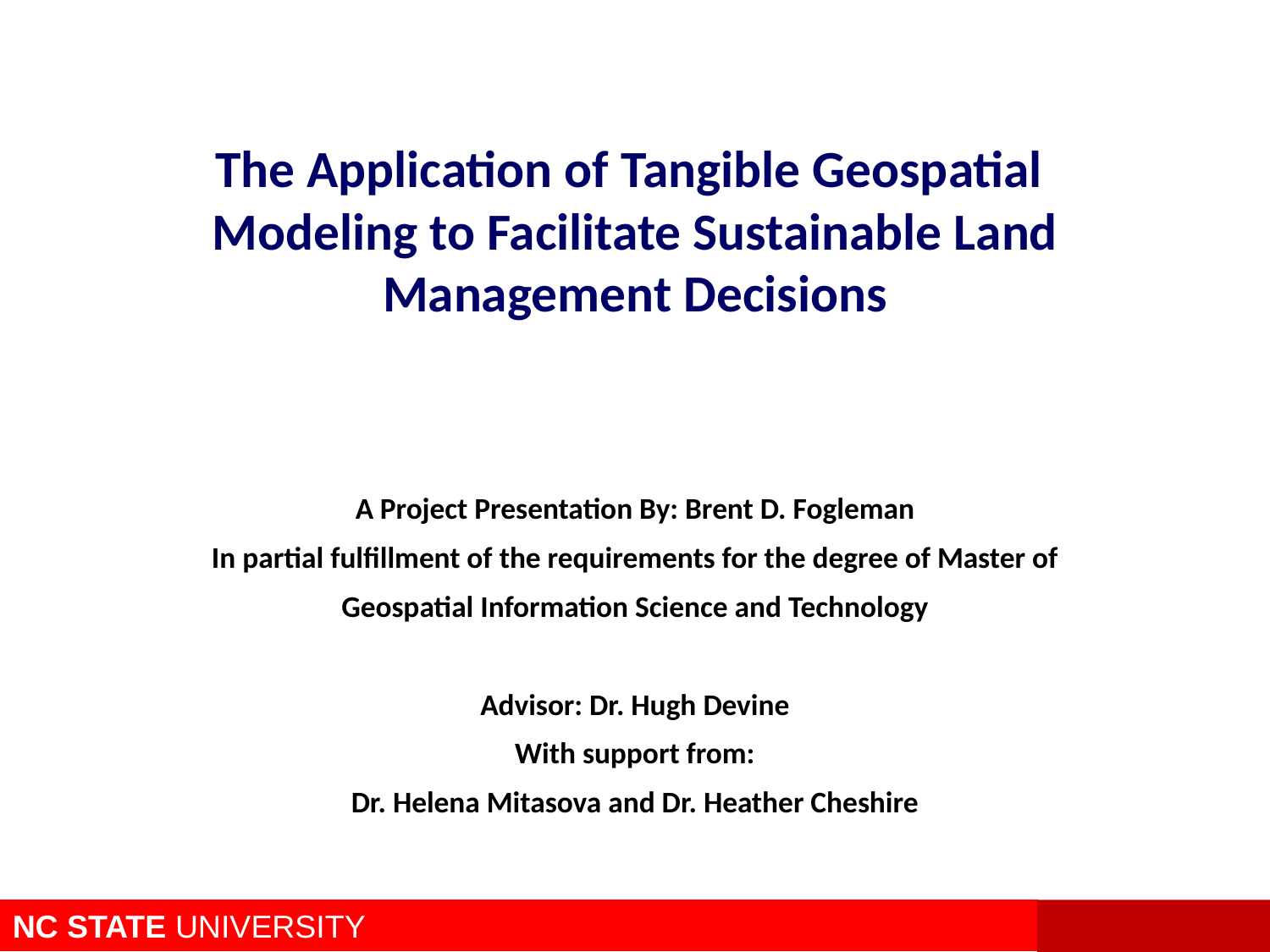

# The Application of Tangible Geospatial Modeling to Facilitate Sustainable Land Management Decisions
A Project Presentation By: Brent D. Fogleman
In partial fulfillment of the requirements for the degree of Master of
Geospatial Information Science and Technology

Advisor: Dr. Hugh Devine
With support from:
Dr. Helena Mitasova and Dr. Heather Cheshire

NC STATE UNIVERSITY